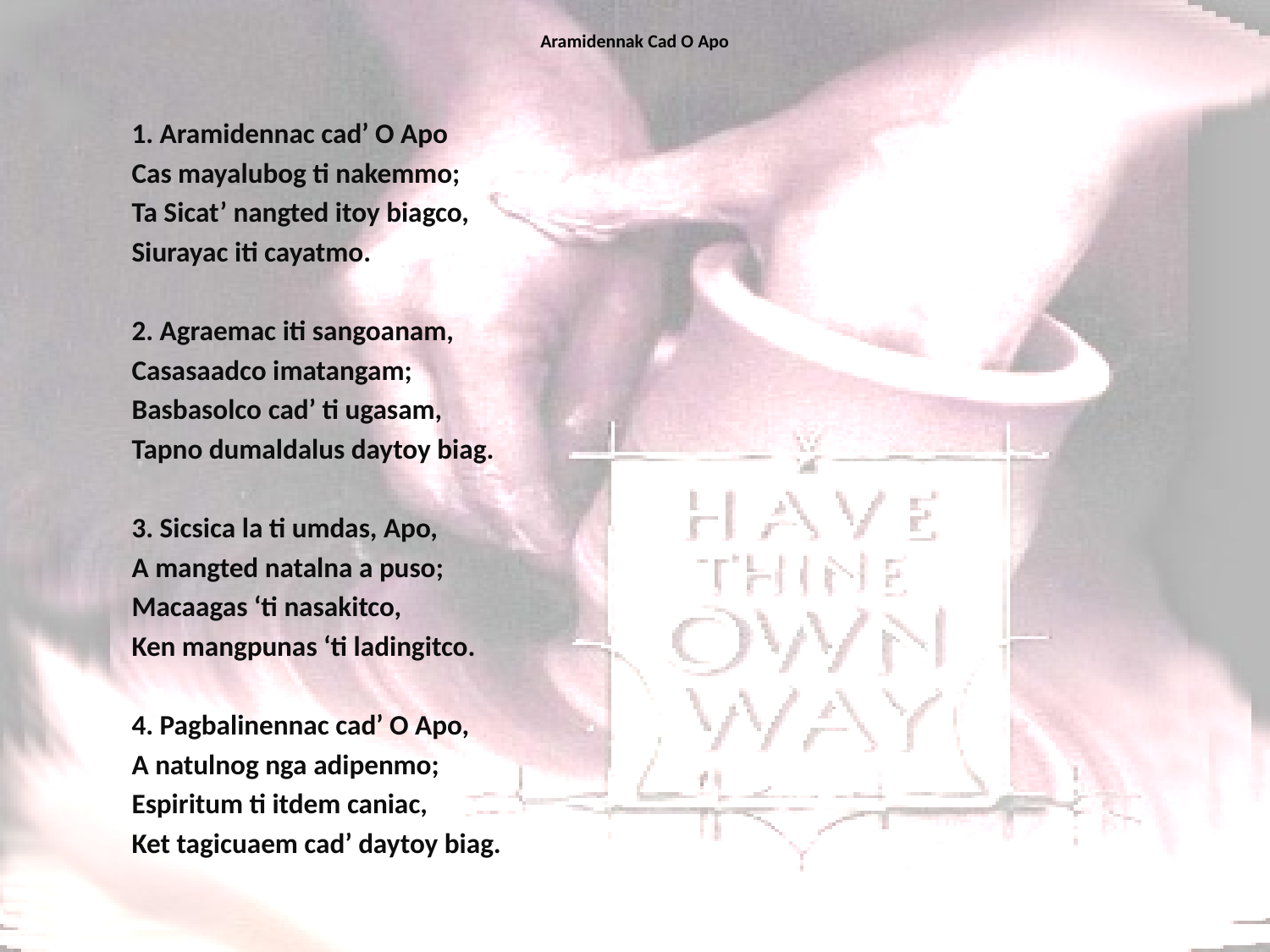

# Aramidennak Cad O Apo
1. Aramidennac cad’ O Apo
Cas mayalubog ti nakemmo;
Ta Sicat’ nangted itoy biagco,
Siurayac iti cayatmo.

2. Agraemac iti sangoanam,
Casasaadco imatangam;
Basbasolco cad’ ti ugasam,
Tapno dumaldalus daytoy biag.

3. Sicsica la ti umdas, Apo,
A mangted natalna a puso;
Macaagas ‘ti nasakitco,
Ken mangpunas ‘ti ladingitco.

4. Pagbalinennac cad’ O Apo,
A natulnog nga adipenmo;
Espiritum ti itdem caniac,
Ket tagicuaem cad’ daytoy biag.